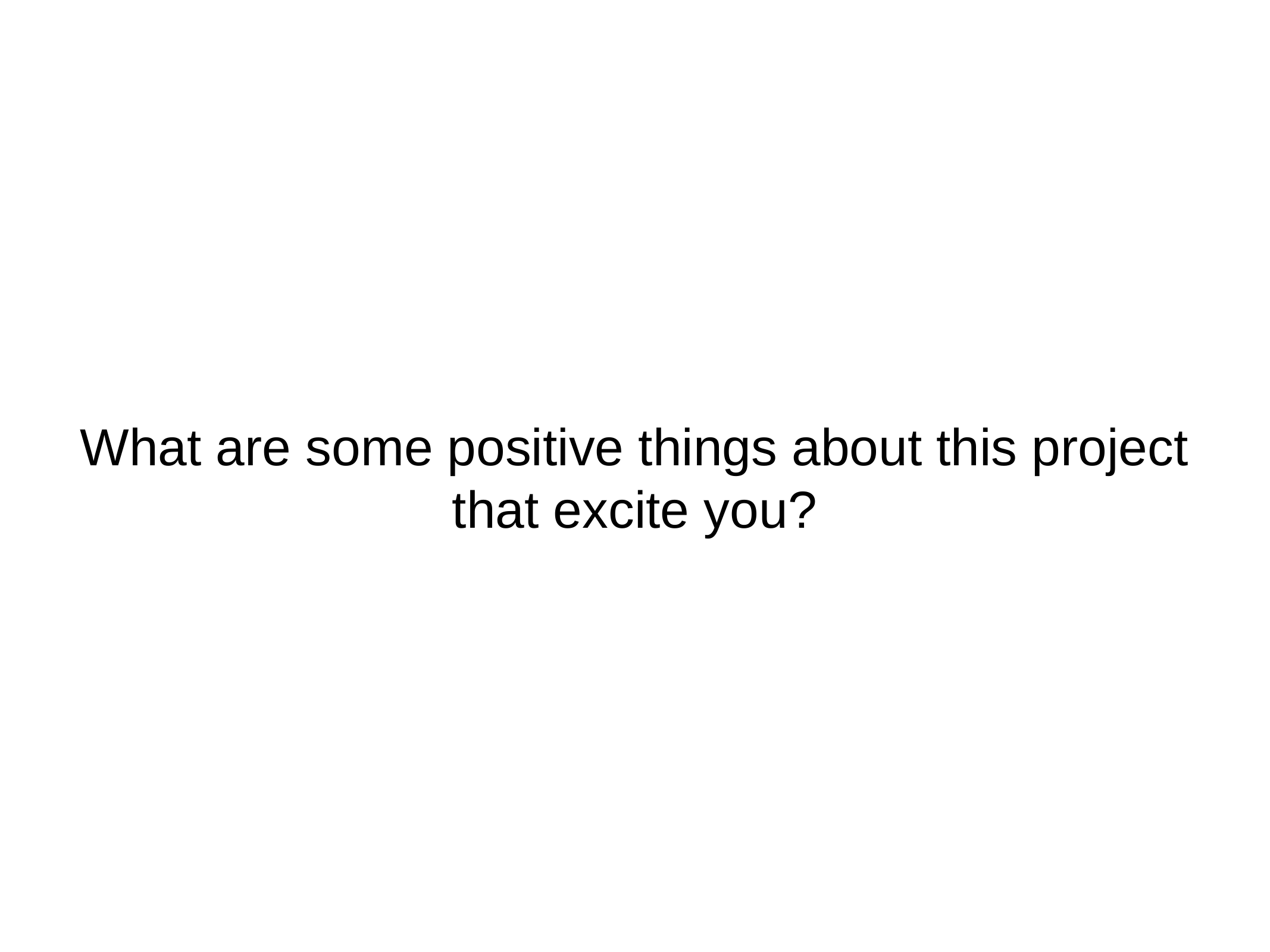

# What are some positive things about this project that excite you?